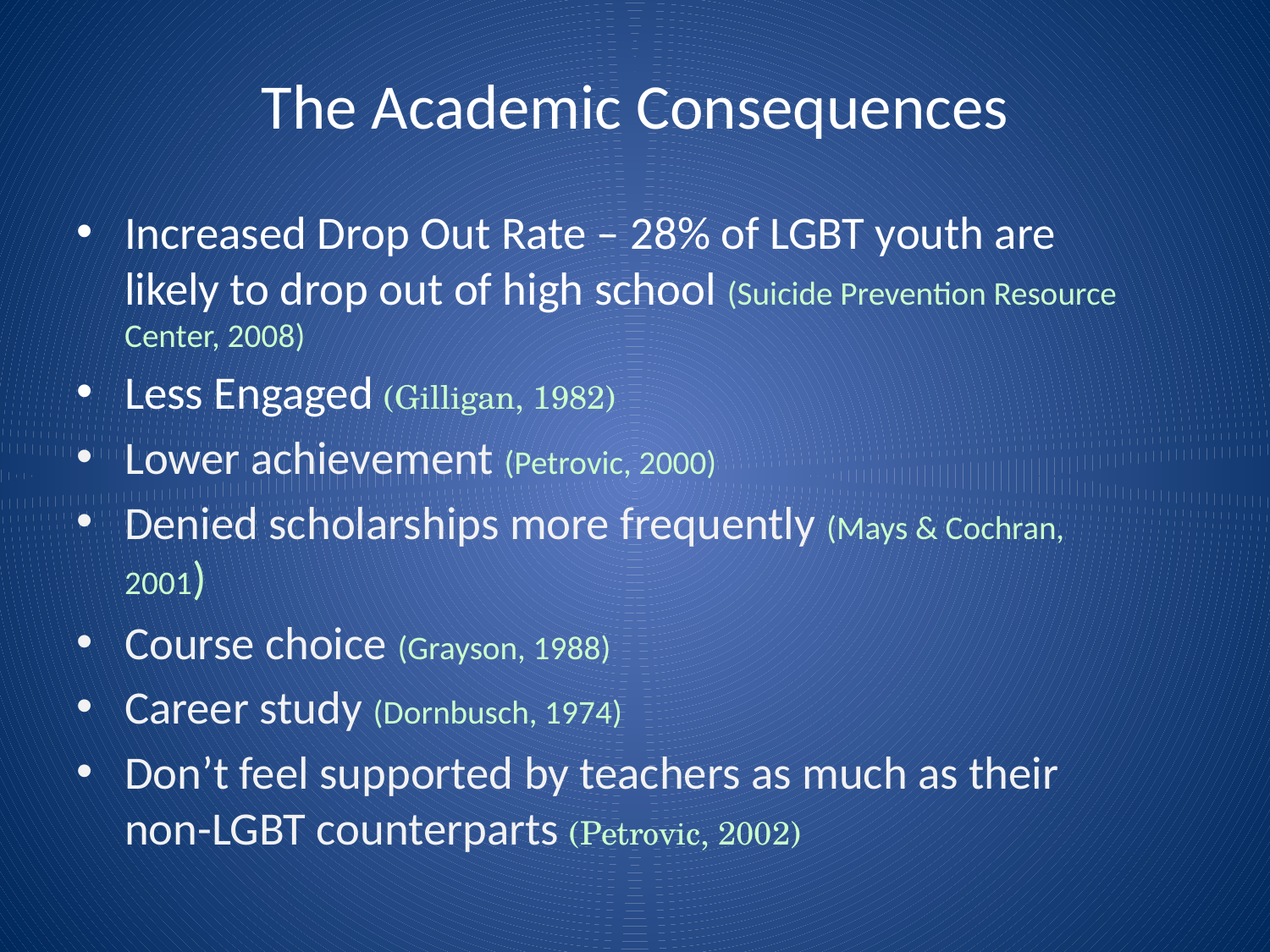

# The Academic Consequences
Increased Drop Out Rate – 28% of LGBT youth are likely to drop out of high school (Suicide Prevention Resource Center, 2008)
Less Engaged (Gilligan, 1982)
Lower achievement (Petrovic, 2000)
Denied scholarships more frequently (Mays & Cochran, 2001)
Course choice (Grayson, 1988)
Career study (Dornbusch, 1974)
Don’t feel supported by teachers as much as their non-LGBT counterparts (Petrovic, 2002)